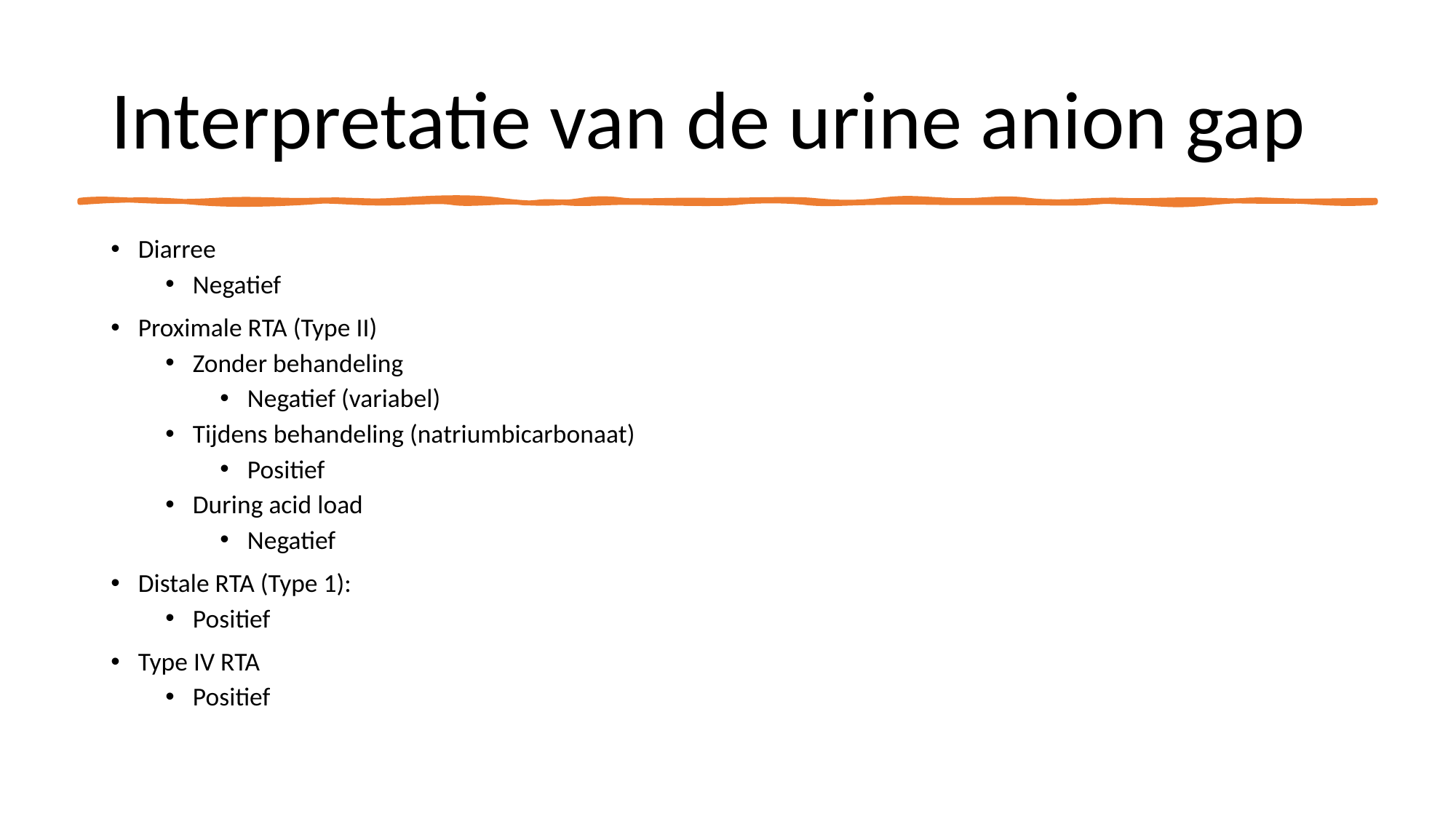

# Interpretatie van de urine anion gap

Diarree
Negatief
Proximale RTA (Type II)
Zonder behandeling
Negatief (variabel)
Tijdens behandeling (natriumbicarbonaat)
Positief
During acid load
Negatief
Distale RTA (Type 1):
Positief
Type IV RTA
Positief